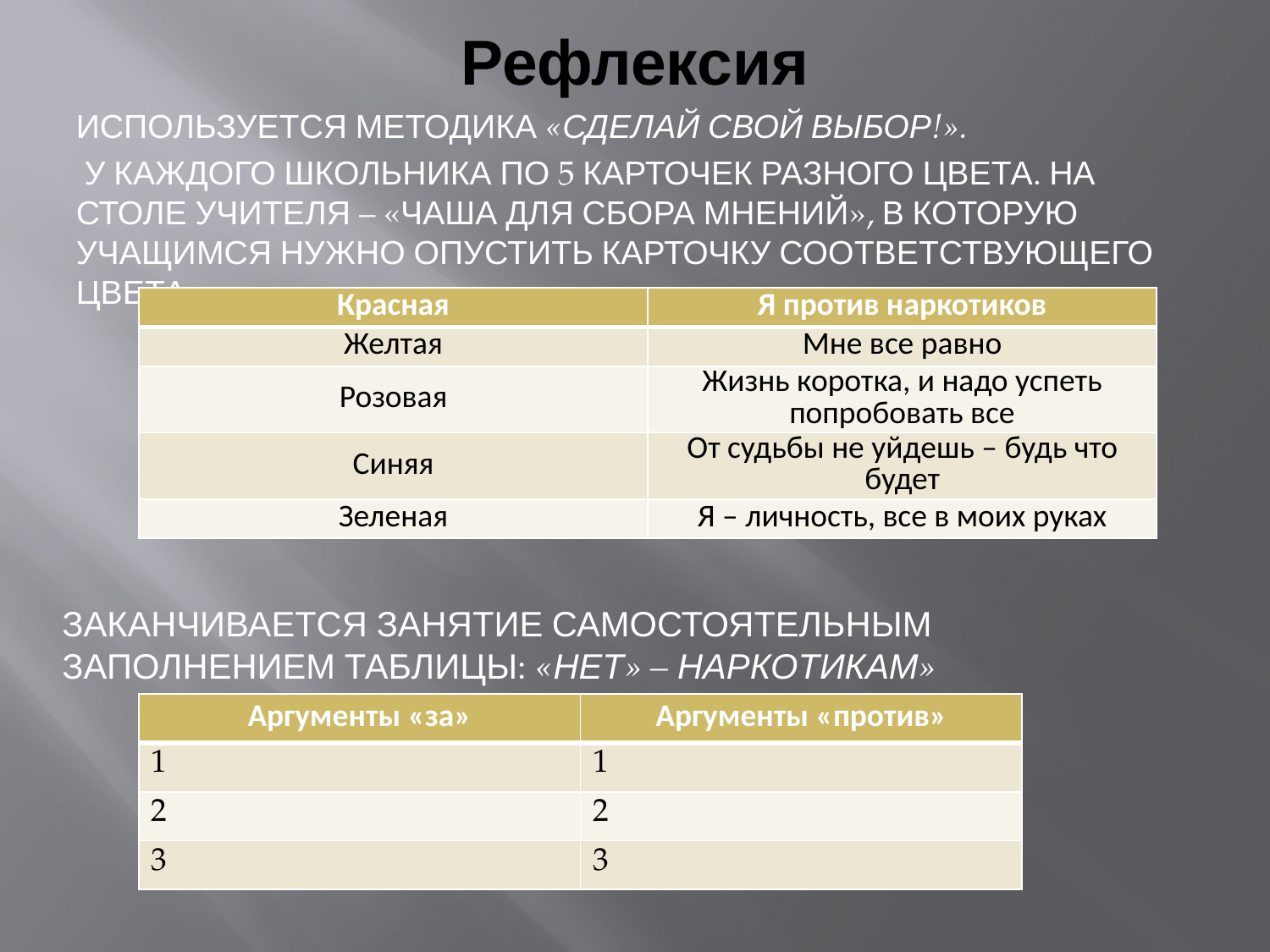

# Рефлексия
Используется методика «Сделай свой выбор!».
 У каждого школьника по 5 карточек разного цвета. На столе учителя – «чаша для сбора мнений», в которую учащимся нужно опустить карточку соответствующего цвета.

| Красная | Я против наркотиков |
| --- | --- |
| Желтая | Мне все равно |
| Розовая | Жизнь коротка, и надо успеть попробовать все |
| Синяя | От судьбы не уйдешь – будь что будет |
| Зеленая | Я – личность, все в моих руках |
Заканчивается занятие самостоятельным заполнением таблицы: «нет» – наркотикам»

| Аргументы «за» | Аргументы «против» |
| --- | --- |
| 1 | 1 |
| 2 | 2 |
| 3 | 3 |